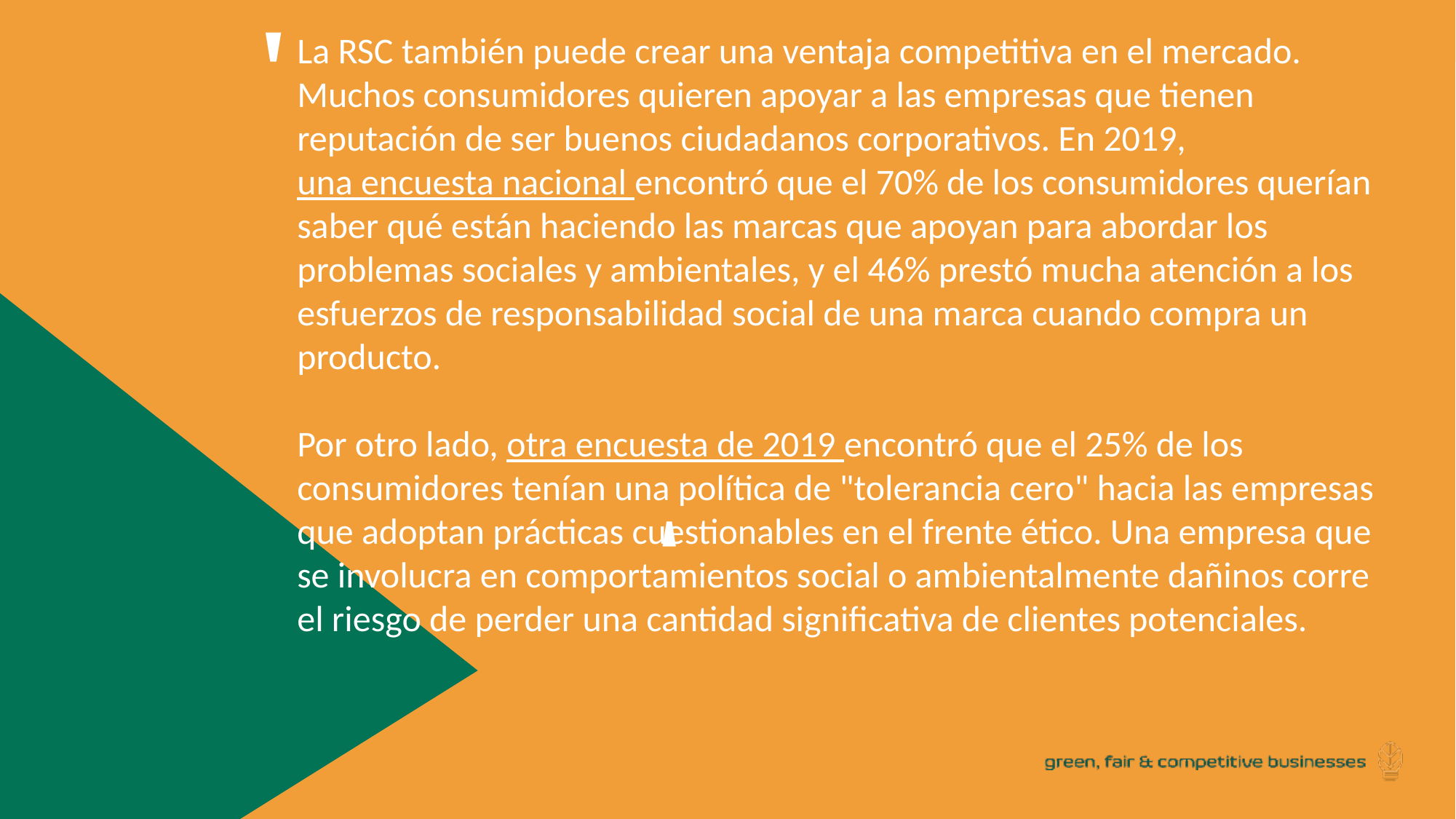

'
La RSC también puede crear una ventaja competitiva en el mercado. Muchos consumidores quieren apoyar a las empresas que tienen reputación de ser buenos ciudadanos corporativos. En 2019, una encuesta nacional encontró que el 70% de los consumidores querían saber qué están haciendo las marcas que apoyan para abordar los problemas sociales y ambientales, y el 46% prestó mucha atención a los esfuerzos de responsabilidad social de una marca cuando compra un producto.

Por otro lado, otra encuesta de 2019 encontró que el 25% de los consumidores tenían una política de "tolerancia cero" hacia las empresas que adoptan prácticas cuestionables en el frente ético. Una empresa que se involucra en comportamientos social o ambientalmente dañinos corre el riesgo de perder una cantidad significativa de clientes potenciales.

'